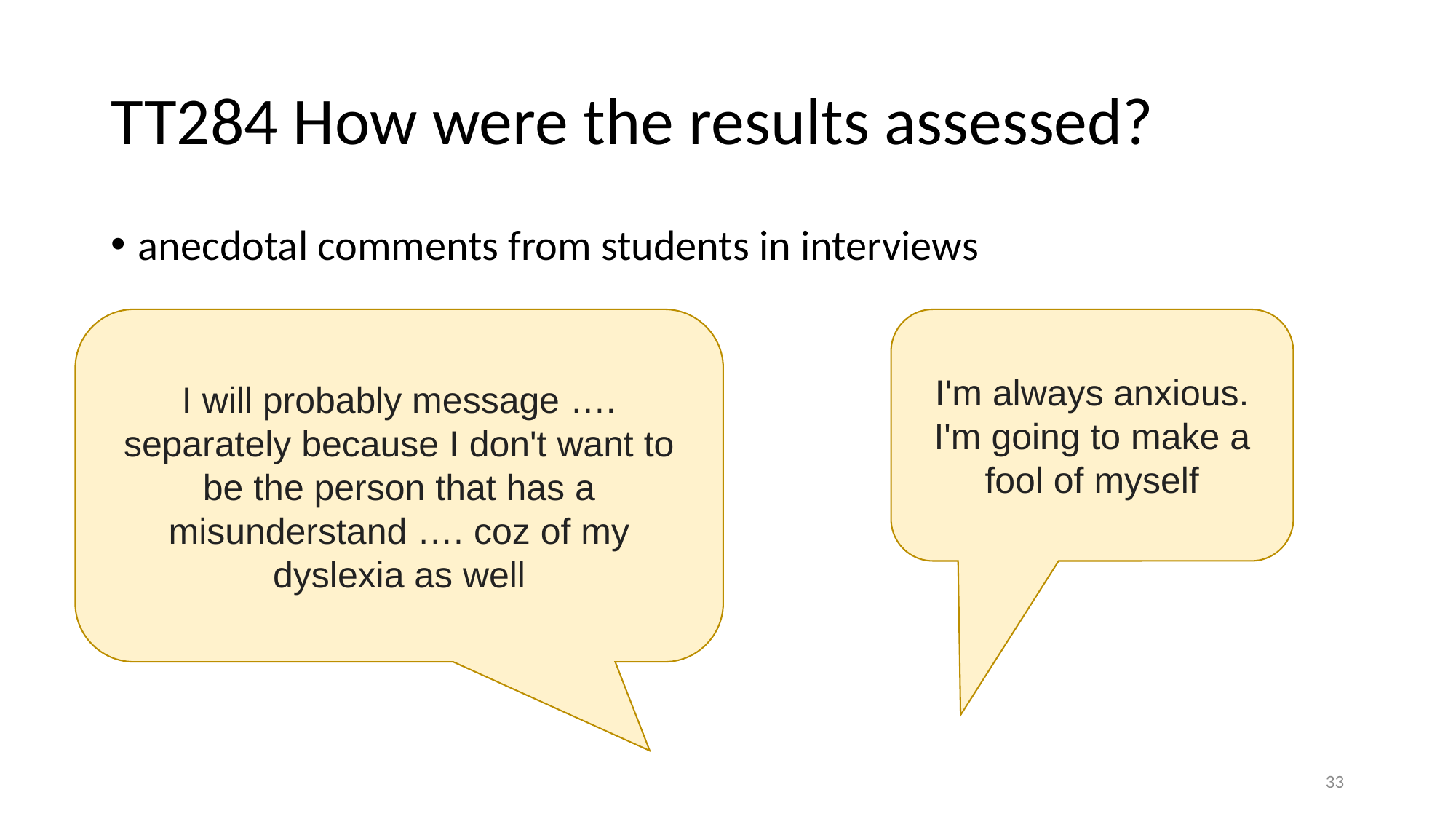

# TT284 How were the results assessed?
anecdotal comments from students in interviews
I will probably message …. separately because I don't want to be the person that has a misunderstand …. coz of my dyslexia as well
I'm always anxious. I'm going to make a fool of myself
33